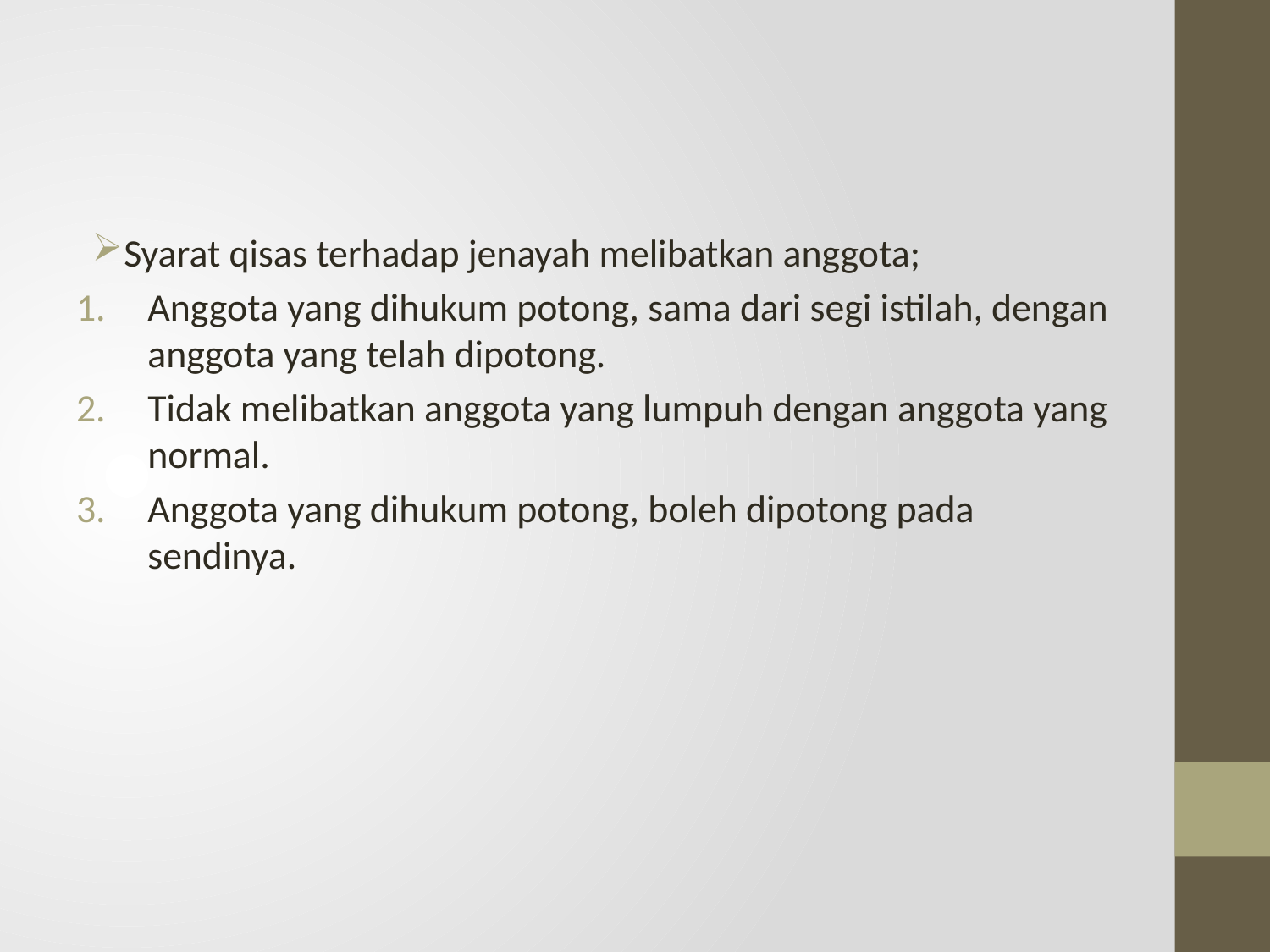

#
Syarat qisas terhadap jenayah melibatkan anggota;
Anggota yang dihukum potong, sama dari segi istilah, dengan anggota yang telah dipotong.
Tidak melibatkan anggota yang lumpuh dengan anggota yang normal.
Anggota yang dihukum potong, boleh dipotong pada sendinya.